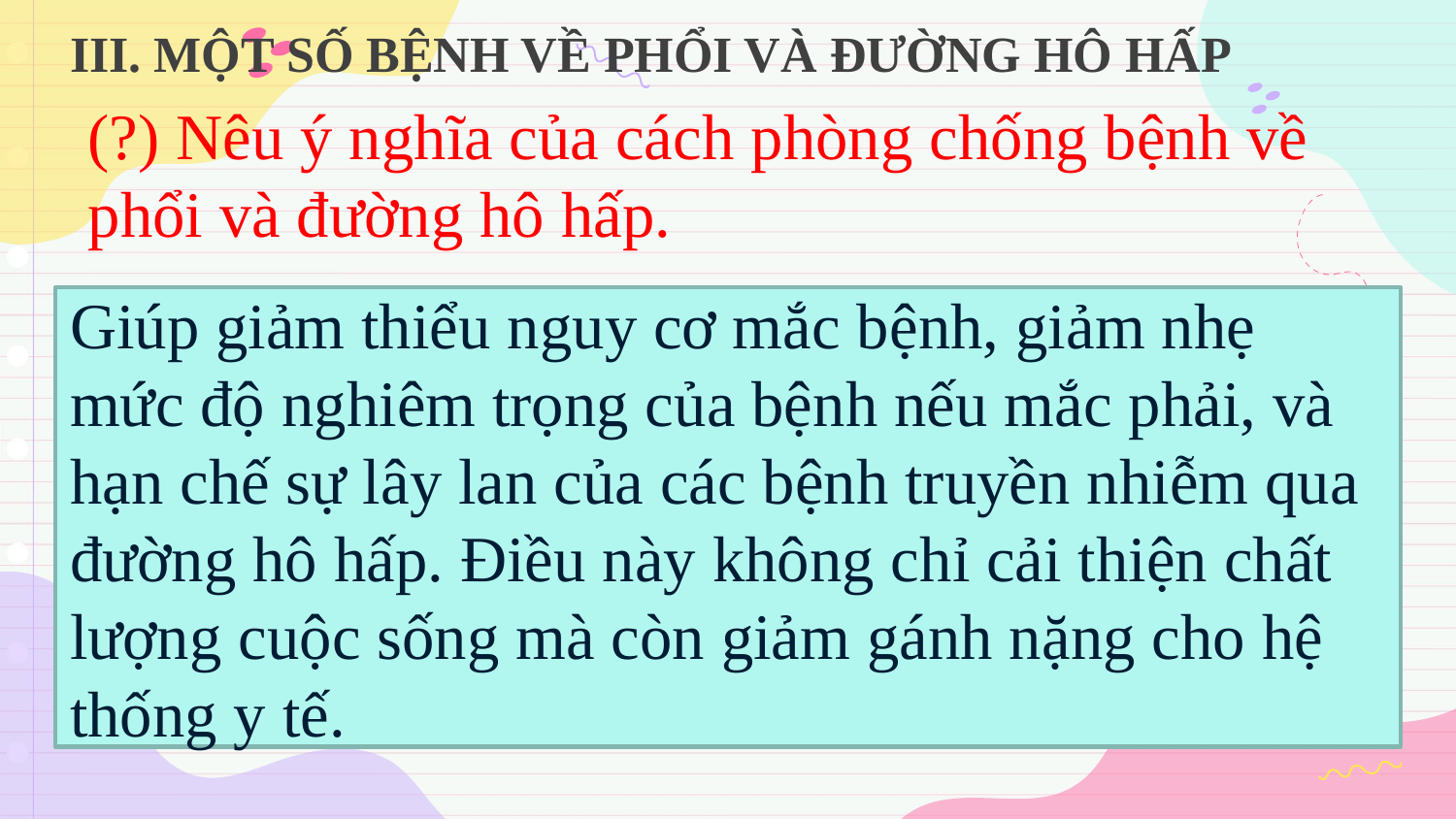

III. MỘT SỐ BỆNH VỀ PHỔI VÀ ĐƯỜNG HÔ HẤP
(?) Nêu ý nghĩa của cách phòng chống bệnh về phổi và đường hô hấp.
Giúp giảm thiểu nguy cơ mắc bệnh, giảm nhẹ mức độ nghiêm trọng của bệnh nếu mắc phải, và hạn chế sự lây lan của các bệnh truyền nhiễm qua đường hô hấp. Điều này không chỉ cải thiện chất lượng cuộc sống mà còn giảm gánh nặng cho hệ thống y tế.